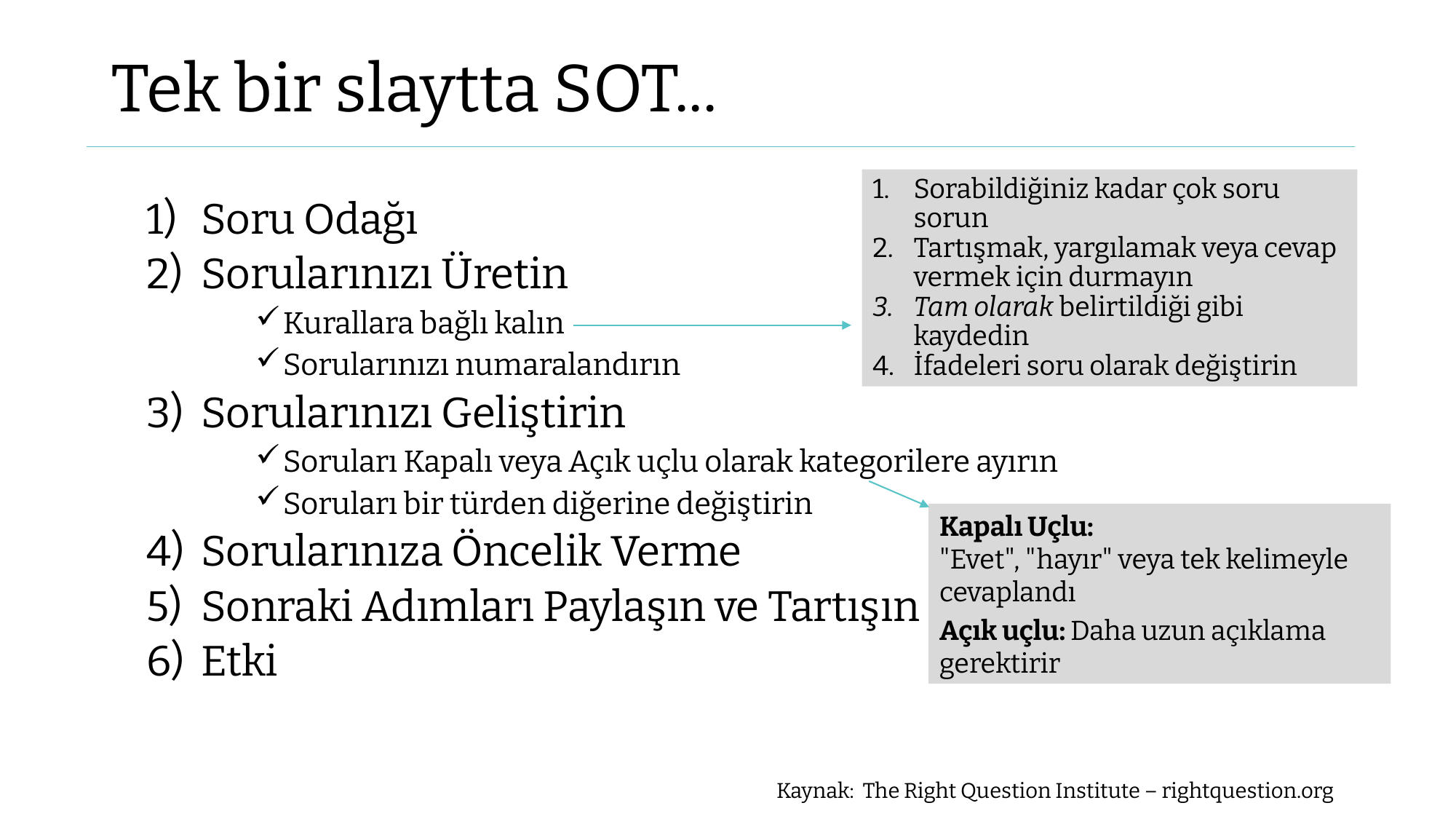

# Tek bir slaytta SOT...
Sorabildiğiniz kadar çok soru sorun
Tartışmak, yargılamak veya cevap vermek için durmayın
Tam olarak belirtildiği gibi kaydedin
İfadeleri soru olarak değiştirin
Soru Odağı
Sorularınızı Üretin
Kurallara bağlı kalın
Sorularınızı numaralandırın
Sorularınızı Geliştirin
Soruları Kapalı veya Açık uçlu olarak kategorilere ayırın
Soruları bir türden diğerine değiştirin
Sorularınıza Öncelik Verme
Sonraki Adımları Paylaşın ve Tartışın
Etki
Kapalı Uçlu:
"Evet", "hayır" veya tek kelimeyle cevaplandı

Açık uçlu: Daha uzun açıklama gerektirir
Kaynak:  The Right Question Institute – rightquestion.org